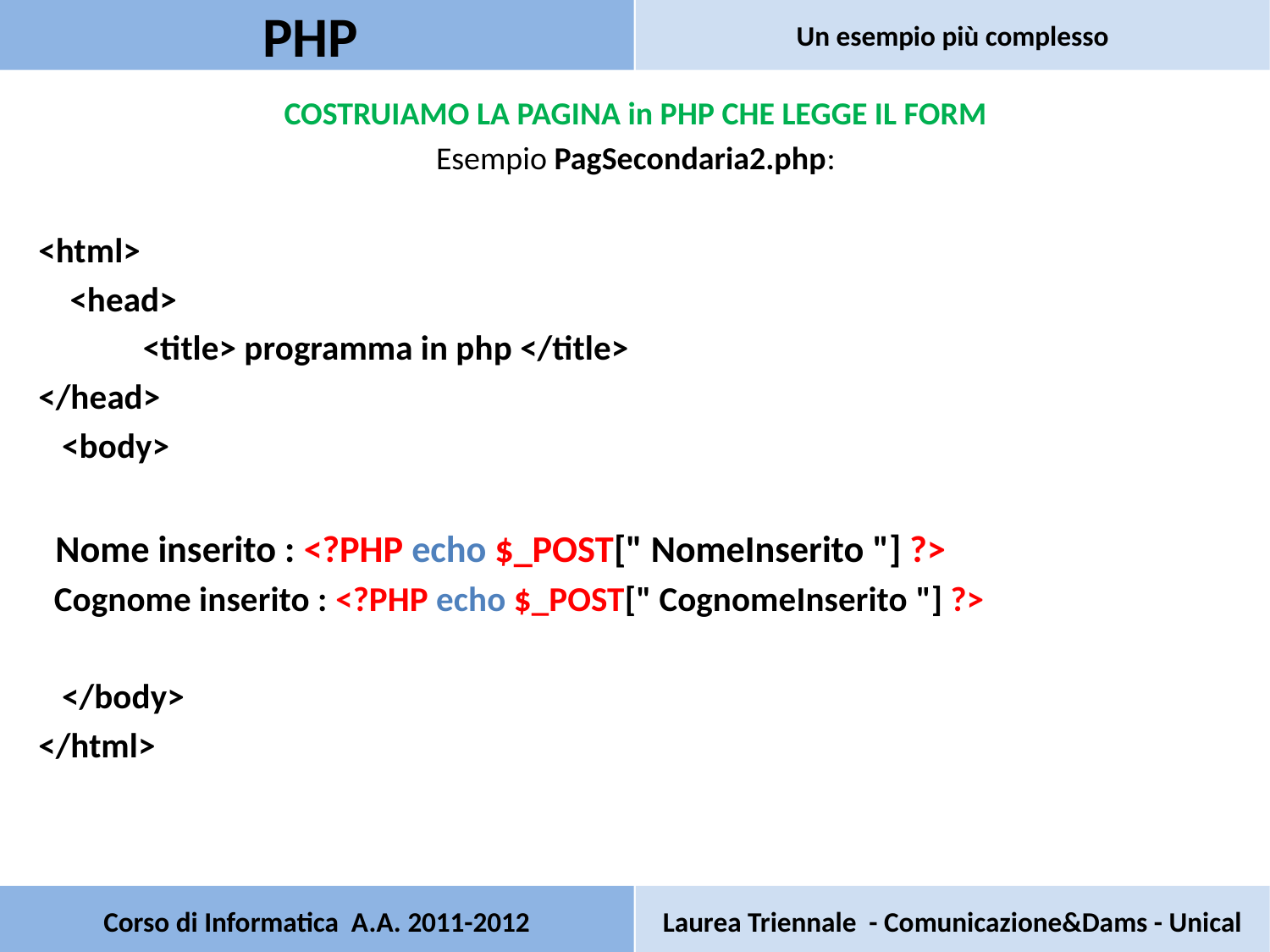

PHP
Un esempio più complesso
COSTRUIAMO LA PAGINA in PHP CHE LEGGE IL FORM
Esempio PagSecondaria2.php:

<html>
    <head>
	 <title> programma in php </title>
</head>
   <body>

  Nome inserito : <?PHP echo $_POST[" NomeInserito "] ?>
  Cognome inserito : <?PHP echo $_POST[" CognomeInserito "] ?>

   </body>
</html>

# Corso di Informatica  A.A. 2011-2012
Laurea Triennale  - Comunicazione&Dams - Unical